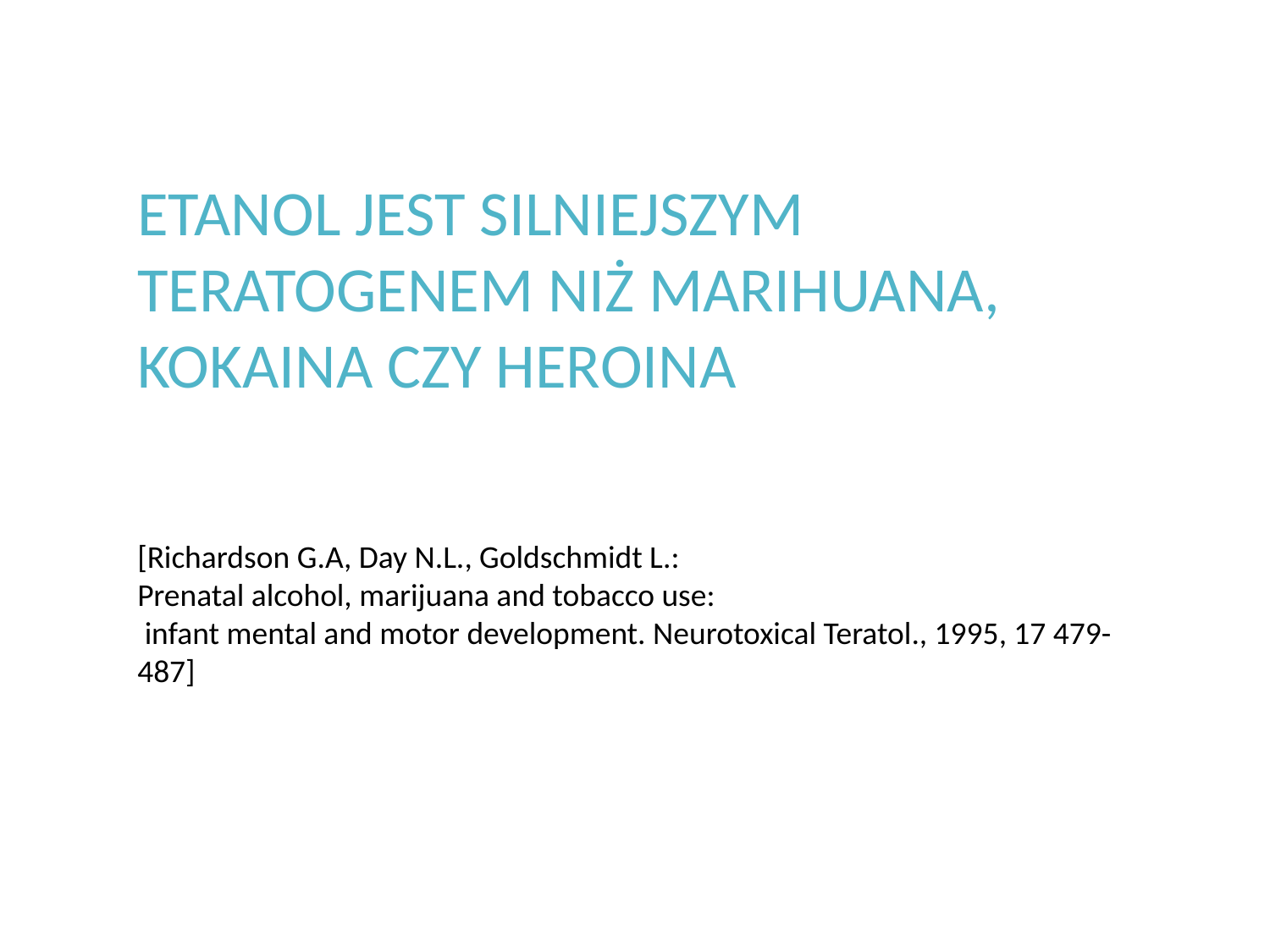

ETANOL JEST SILNIEJSZYM TERATOGENEM NIŻ MARIHUANA, KOKAINA CZY HEROINA

[Richardson G.A, Day N.L., Goldschmidt L.:
Prenatal alcohol, marijuana and tobacco use:
 infant mental and motor development. Neurotoxical Teratol., 1995, 17 479-487]